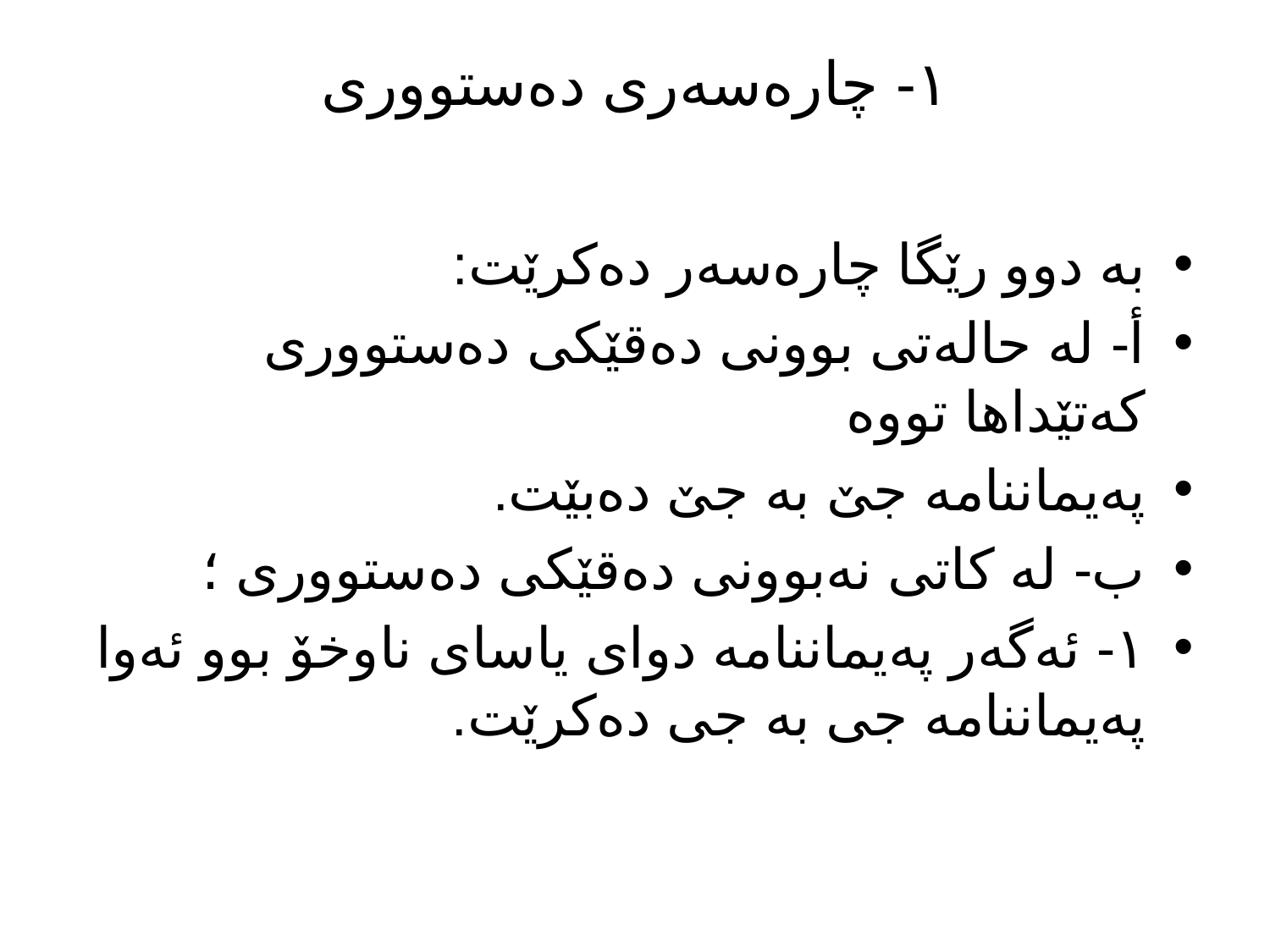

# ١- چارەسەری دەستووری
بە دوو رێگا چارەسەر دەکرێت:
أ- لە حالەتی بوونی دەقێکی دەستووری کەتێداها تووە
پەيماننامە جێ بە جێ دەبێت.
ب- لە کاتی نەبوونی دەقێکی دەستووری ؛
١- ئەگەر پەیماننامە دوای یاسای ناوخۆ بوو ئەوا پەیماننامە جی بە جی دەکرێت.